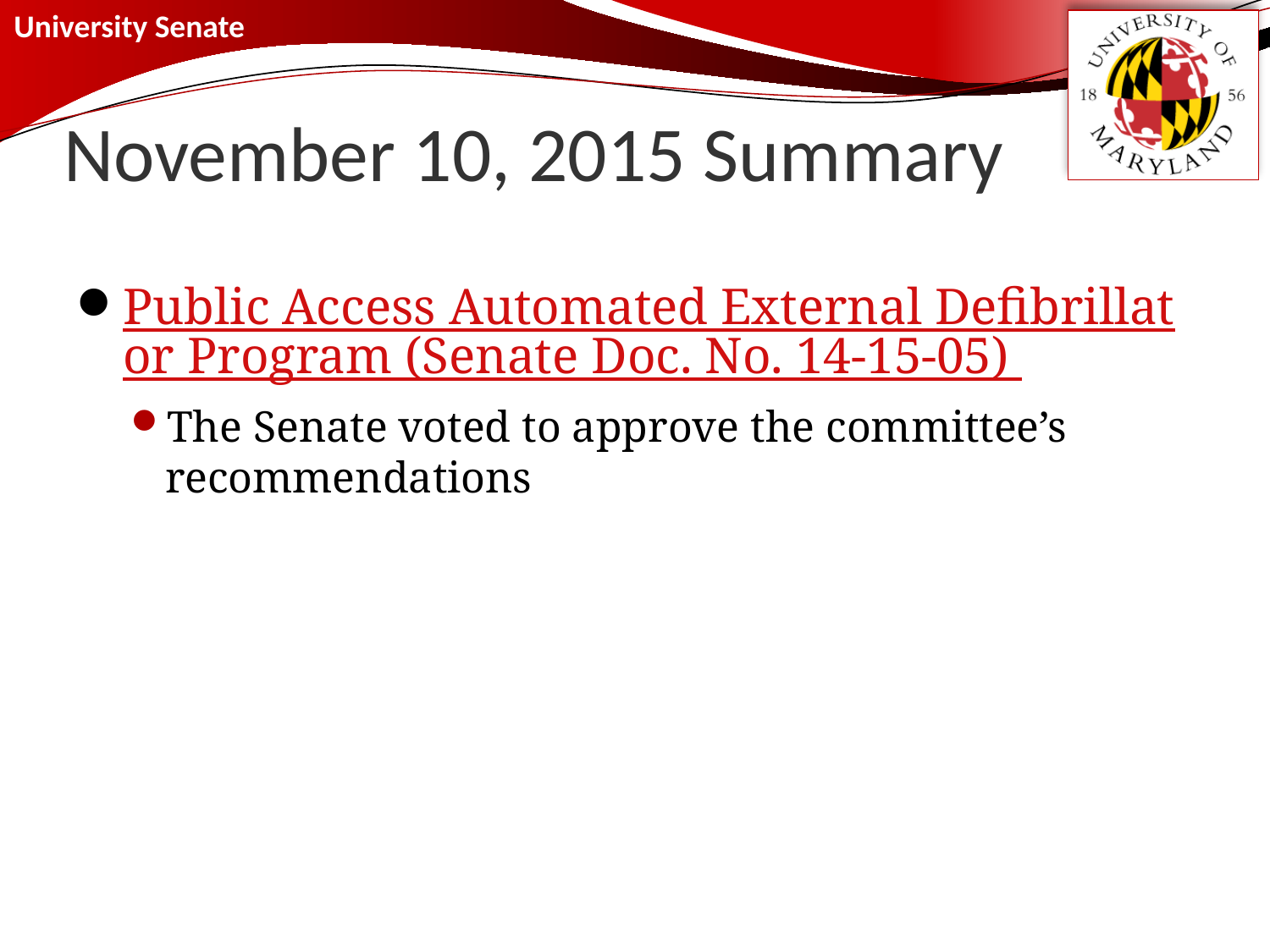

# November 10, 2015 Summary
Public Access Automated External Defibrillator Program (Senate Doc. No. 14-15-05)
The Senate voted to approve the committee’s recommendations